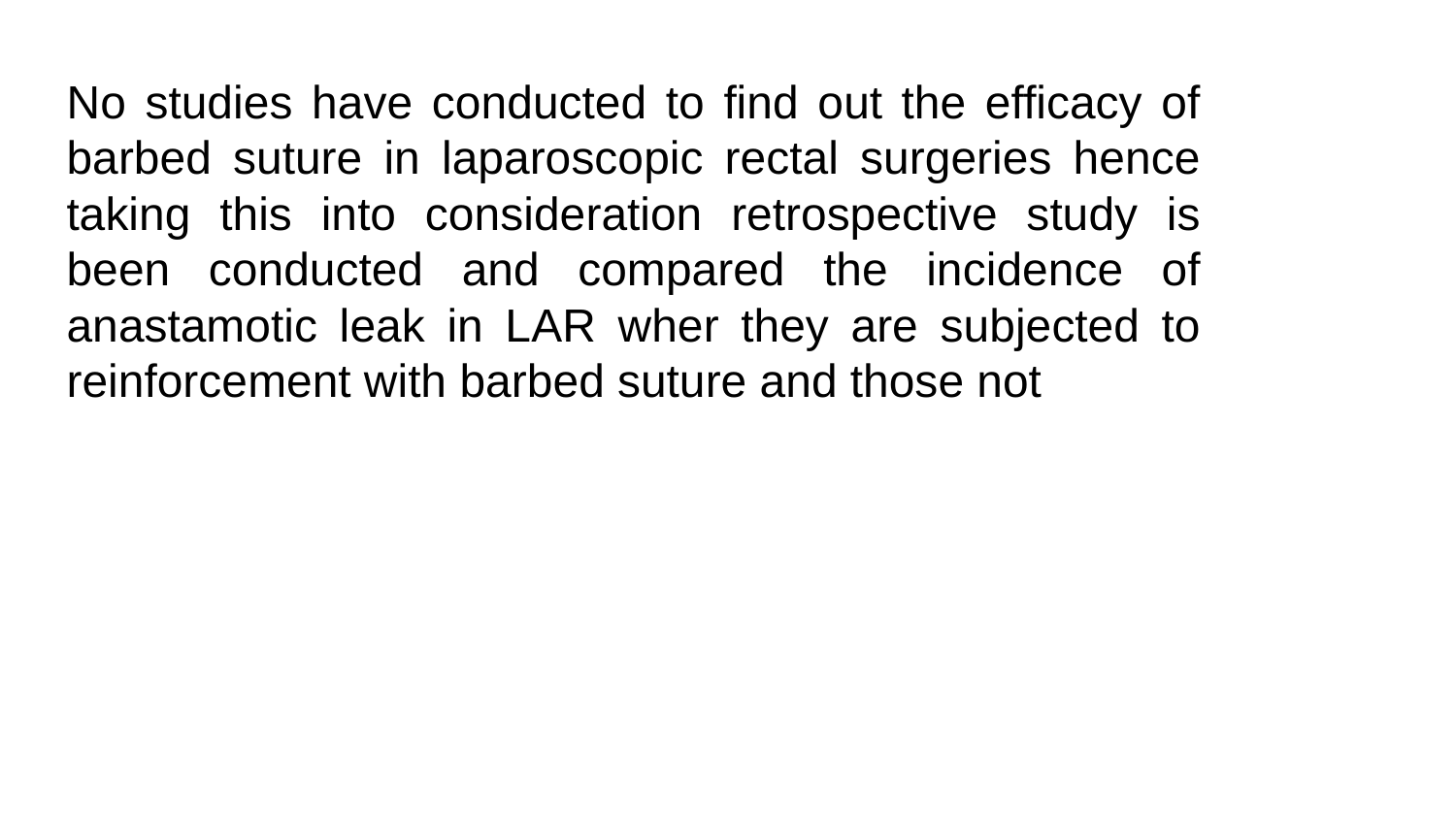

No studies have conducted to find out the efficacy of barbed suture in laparoscopic rectal surgeries hence taking this into consideration retrospective study is been conducted and compared the incidence of anastamotic leak in LAR wher they are subjected to reinforcement with barbed suture and those not